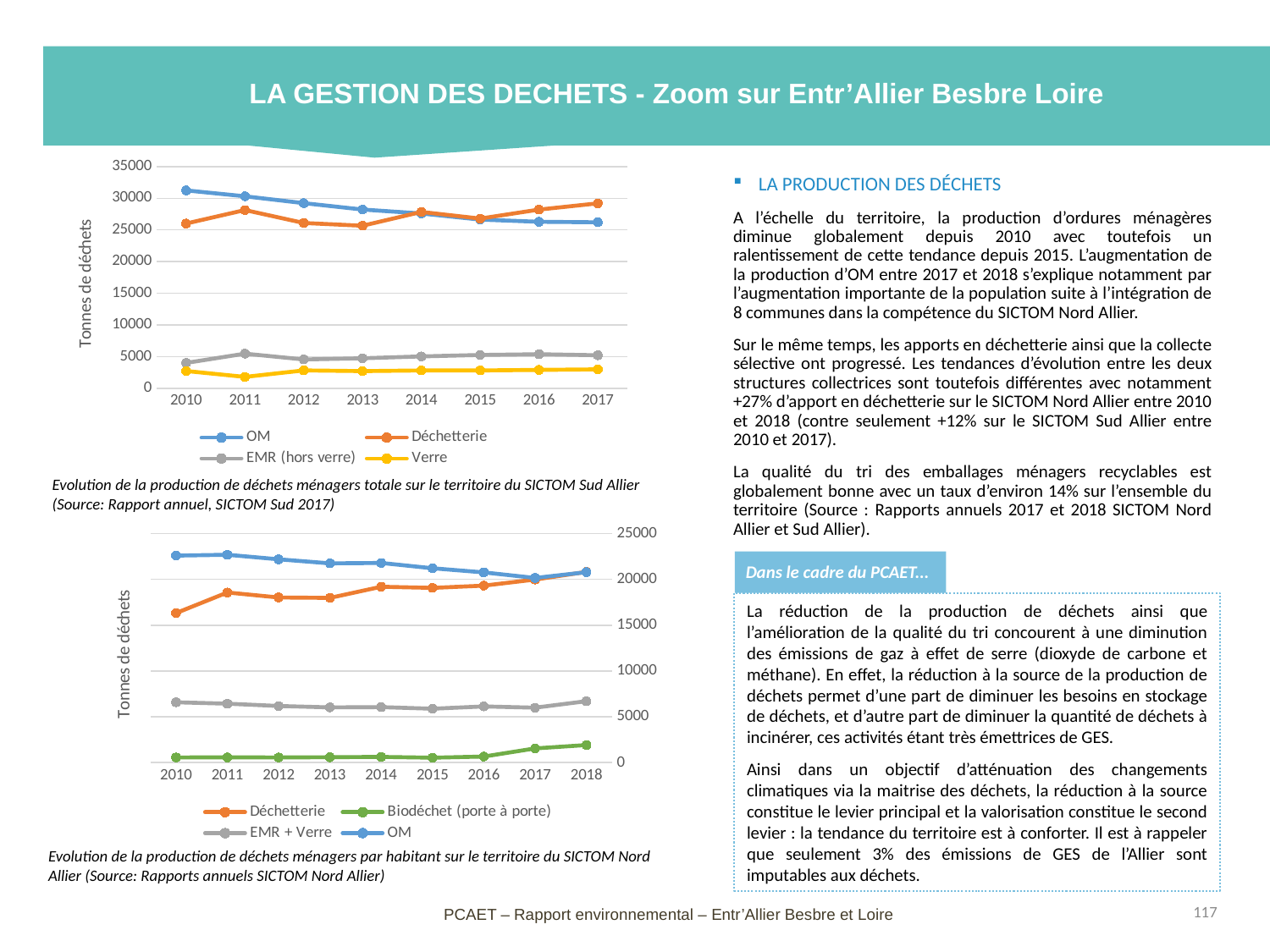

LA GESTION DES DECHETS - Zoom sur Entr’Allier Besbre Loire

### Chart

| Category | OM | Déchetterie | EMR (hors verre) | Verre |
|---|---|---|---|---|
| 2010 | 31246.0 | 26014.0 | 3987.0 | 2713.0 |
| 2011 | 30315.0 | 28145.0 | 5447.0 | 1782.0 |
| 2012 | 29235.0 | 26101.0 | 4533.0 | 2806.0 |
| 2013 | 28223.0 | 25663.0 | 4722.0 | 2696.0 |
| 2014 | 27602.0 | 27846.0 | 5013.0 | 2798.0 |
| 2015 | 26637.0 | 26793.0 | 5245.0 | 2802.0 |
| 2016 | 26288.0 | 28219.0 | 5363.0 | 2882.0 |
| 2017 | 26209.0 | 29205.0 | 5201.0 | 2974.0 |
LA PRODUCTION DES DÉCHETS
A l’échelle du territoire, la production d’ordures ménagères diminue globalement depuis 2010 avec toutefois un ralentissement de cette tendance depuis 2015. L’augmentation de la production d’OM entre 2017 et 2018 s’explique notamment par l’augmentation importante de la population suite à l’intégration de 8 communes dans la compétence du SICTOM Nord Allier.
Sur le même temps, les apports en déchetterie ainsi que la collecte sélective ont progressé. Les tendances d’évolution entre les deux structures collectrices sont toutefois différentes avec notamment +27% d’apport en déchetterie sur le SICTOM Nord Allier entre 2010 et 2018 (contre seulement +12% sur le SICTOM Sud Allier entre 2010 et 2017).
La qualité du tri des emballages ménagers recyclables est globalement bonne avec un taux d’environ 14% sur l’ensemble du territoire (Source : Rapports annuels 2017 et 2018 SICTOM Nord Allier et Sud Allier).
Evolution de la production de déchets ménagers totale sur le territoire du SICTOM Sud Allier (Source: Rapport annuel, SICTOM Sud 2017)

### Chart

| Category | Déchetterie | Biodéchet (porte à porte) | EMR + Verre | OM |
|---|---|---|---|---|
| 2018 | 20813.0 | 1917.0 | 6704.0 | 20779.96 |
| 2017 | 19976.0 | 1550.0 | 5991.63 | 20151.23 |
| 2016 | 19314.0 | 661.0 | 6131.204 | 20758.32 |
| 2015 | 19066.44 | 536.0 | 5876.9 | 21207.0 |
| 2014 | 19193.0 | 623.0 | 6053.23 | 21785.0 |
| 2013 | 17977.0 | 590.0 | 6027.0 | 21744.0 |
| 2012 | 18018.0 | 562.0 | 6179.0 | 22184.0 |
| 2011 | 18564.0 | 567.0 | 6431.0 | 22678.0 |
| 2010 | 16320.0 | 563.0 | 6584.0 | 22589.0 |
Dans le cadre du PCAET...
La réduction de la production de déchets ainsi que l’amélioration de la qualité du tri concourent à une diminution des émissions de gaz à effet de serre (dioxyde de carbone et méthane). En effet, la réduction à la source de la production de déchets permet d’une part de diminuer les besoins en stockage de déchets, et d’autre part de diminuer la quantité de déchets à incinérer, ces activités étant très émettrices de GES.
Ainsi dans un objectif d’atténuation des changements climatiques via la maitrise des déchets, la réduction à la source constitue le levier principal et la valorisation constitue le second levier : la tendance du territoire est à conforter. Il est à rappeler que seulement 3% des émissions de GES de l’Allier sont imputables aux déchets.
Evolution de la production de déchets ménagers par habitant sur le territoire du SICTOM Nord Allier (Source: Rapports annuels SICTOM Nord Allier)
117